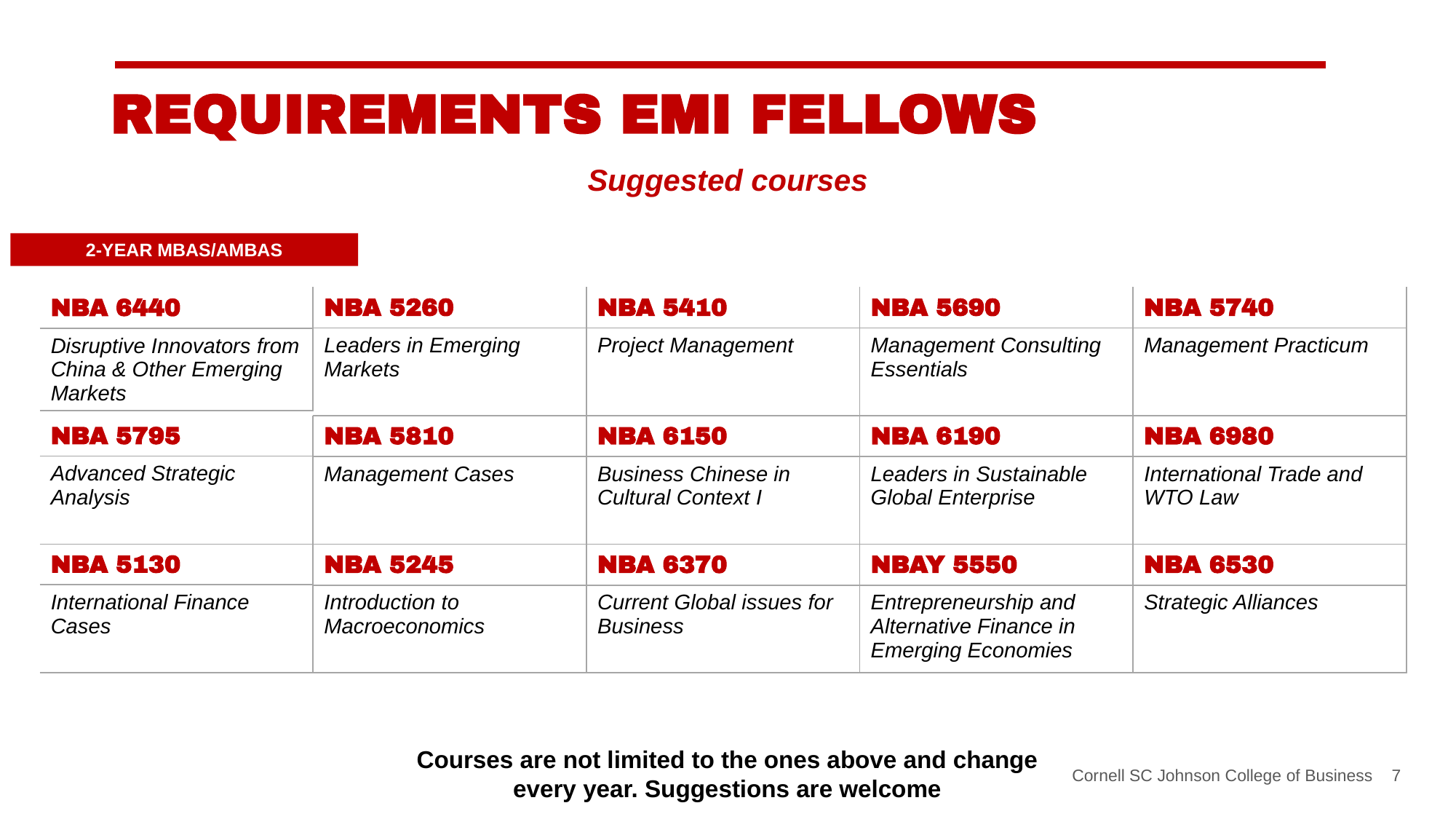

REQUIREMENTS EMI FELLOWS
Suggested courses
2-YEAR MBAS/AMBAS
| NBA 5260 |
| --- |
| Leaders in Emerging Markets |
| NBA 5410 |
| --- |
| Project Management |
| NBA 5690 |
| --- |
| Management Consulting Essentials |
| NBA 5740 |
| --- |
| Management Practicum |
| NBA 6440 |
| --- |
| Disruptive Innovators from China & Other Emerging Markets |
| NBA 5810 |
| --- |
| Management Cases |
| NBA 6150 |
| --- |
| Business Chinese in Cultural Context I |
| NBA 6190 |
| --- |
| Leaders in Sustainable Global Enterprise |
| NBA 6980 |
| --- |
| International Trade and WTO Law |
| NBA 5795 |
| --- |
| Advanced Strategic Analysis |
| NBA 5245 |
| --- |
| Introduction to Macroeconomics |
| NBA 6370 |
| --- |
| Current Global issues for Business |
| NBAY 5550 |
| --- |
| Entrepreneurship and Alternative Finance in Emerging Economies |
| NBA 6530 |
| --- |
| Strategic Alliances |
| NBA 5130 |
| --- |
| International Finance Cases |
Courses are not limited to the ones above and change every year. Suggestions are welcome
Cornell SC Johnson College of Business    7